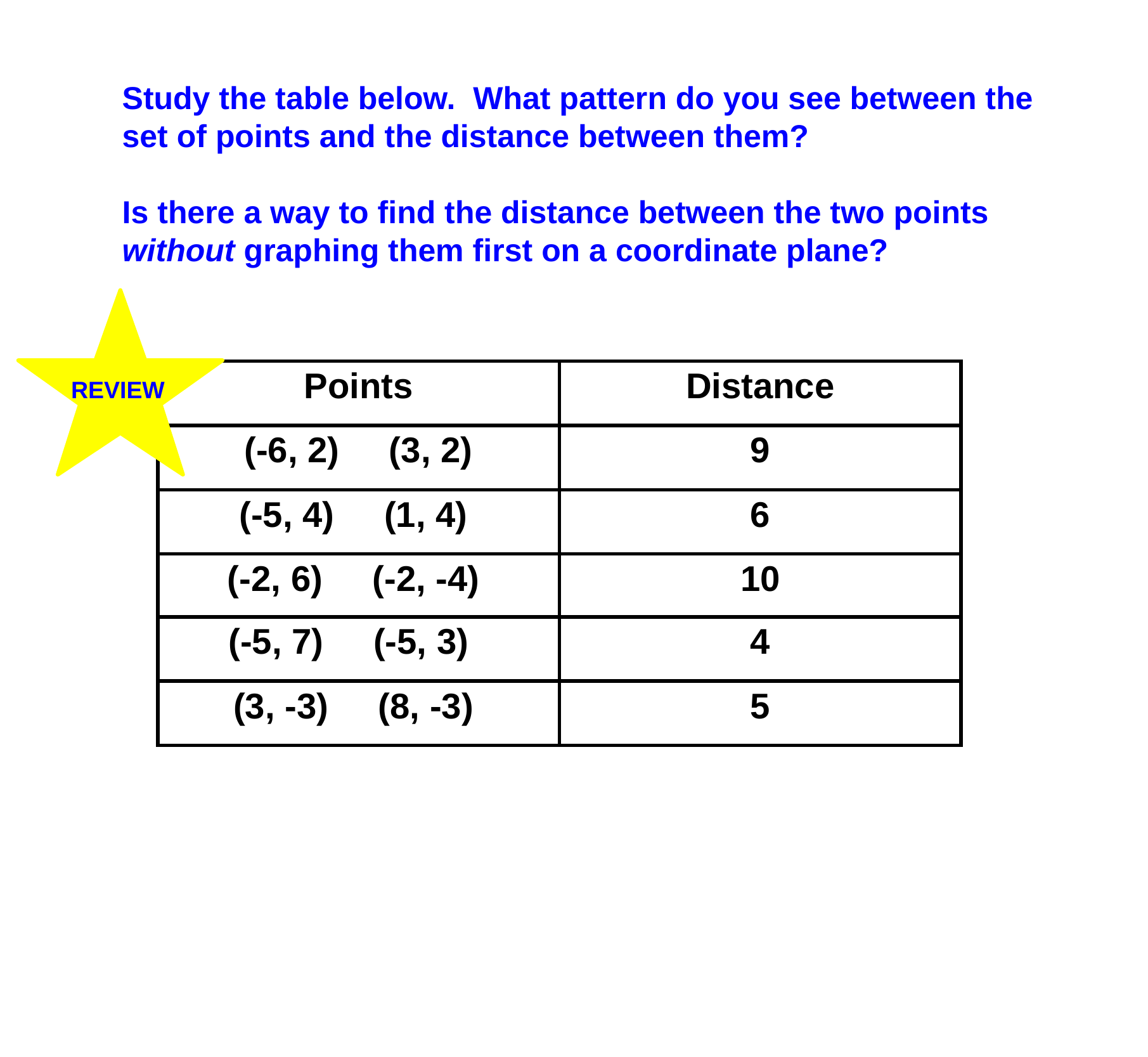

Study the table below.  What pattern do you see between the set of points and the distance between them?

Is there a way to find the distance between the two points without graphing them first on a coordinate plane?

REVIEW
| Points | Distance |
| --- | --- |
| (-6, 2) (3, 2) | 9 |
| (-5, 4) (1, 4) | 6 |
| (-2, 6) (-2, -4) | 10 |
| (-5, 7) (-5, 3) | 4 |
| --- | --- |
| (3, -3) (8, -3) | 5 |